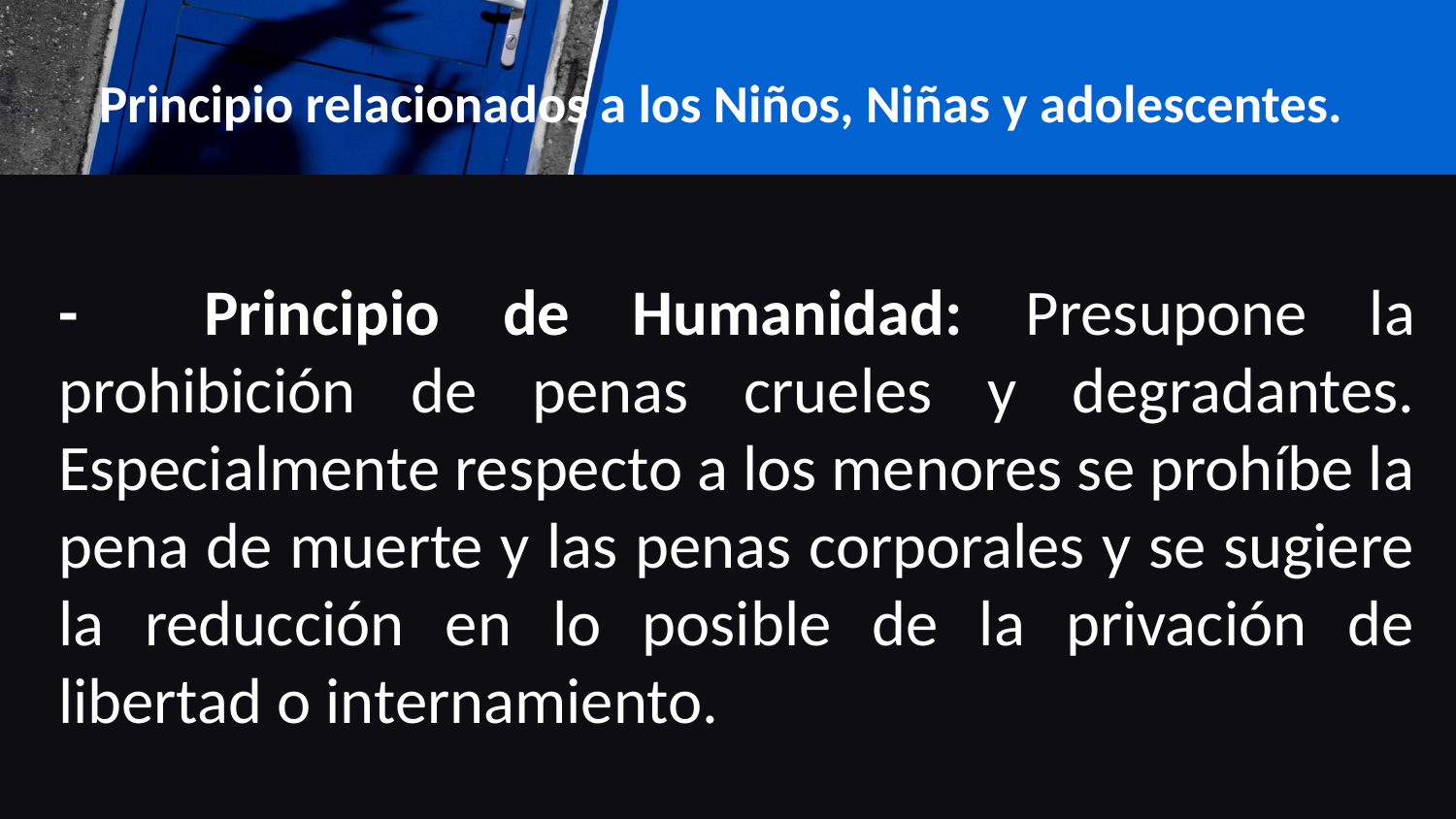

# Principio relacionados a los Niños, Niñas y adolescentes.
-	Principio de Humanidad: Presupone la prohibición de penas crueles y degradantes. Especialmente respecto a los menores se prohíbe la pena de muerte y las penas corporales y se sugiere la reducción en lo posible de la privación de libertad o internamiento.